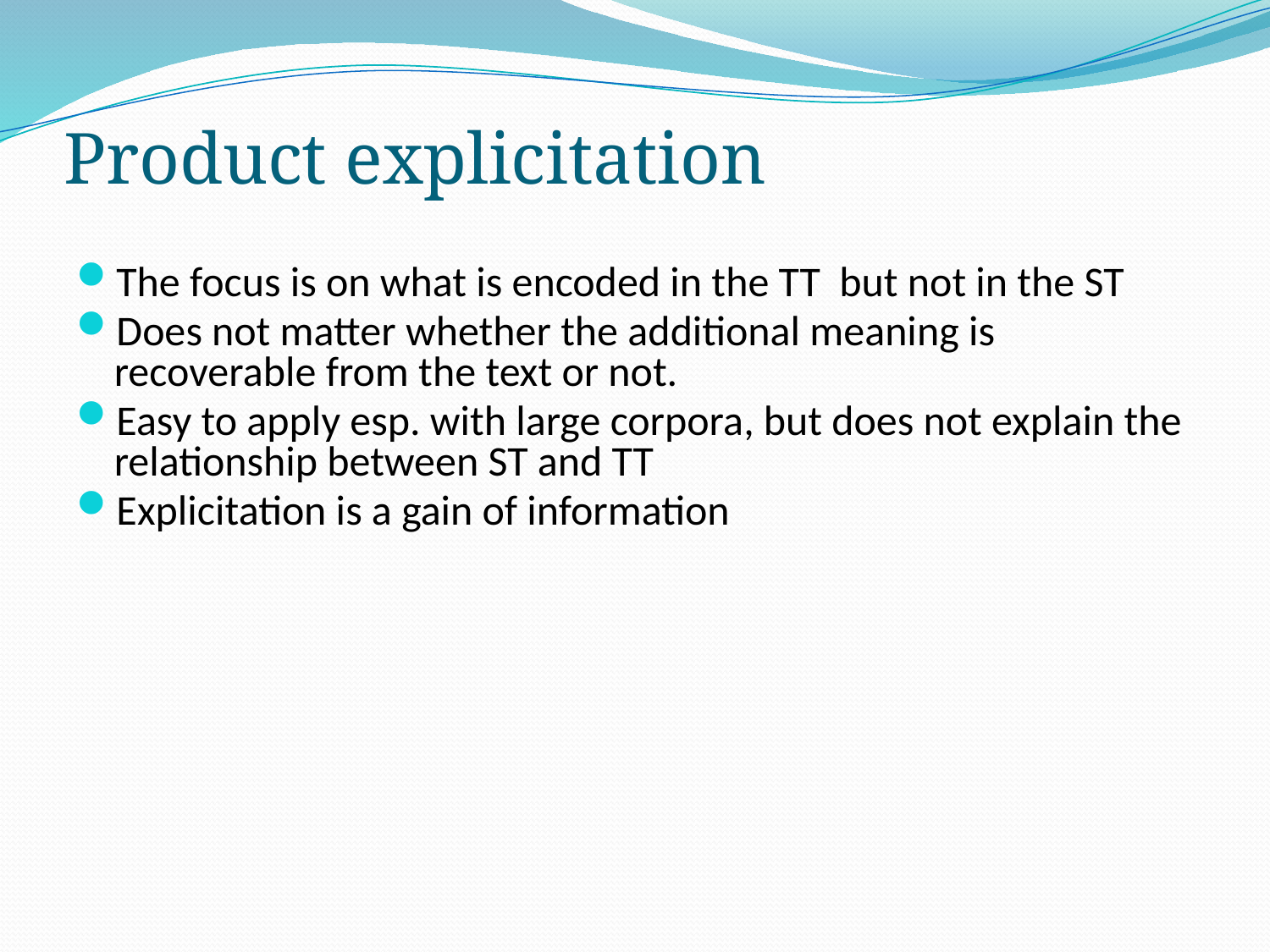

# Product explicitation
The focus is on what is encoded in the TT  but not in the ST
Does not matter whether the additional meaning is recoverable from the text or not.
Easy to apply esp. with large corpora, but does not explain the relationship between ST and TT
Explicitation is a gain of information